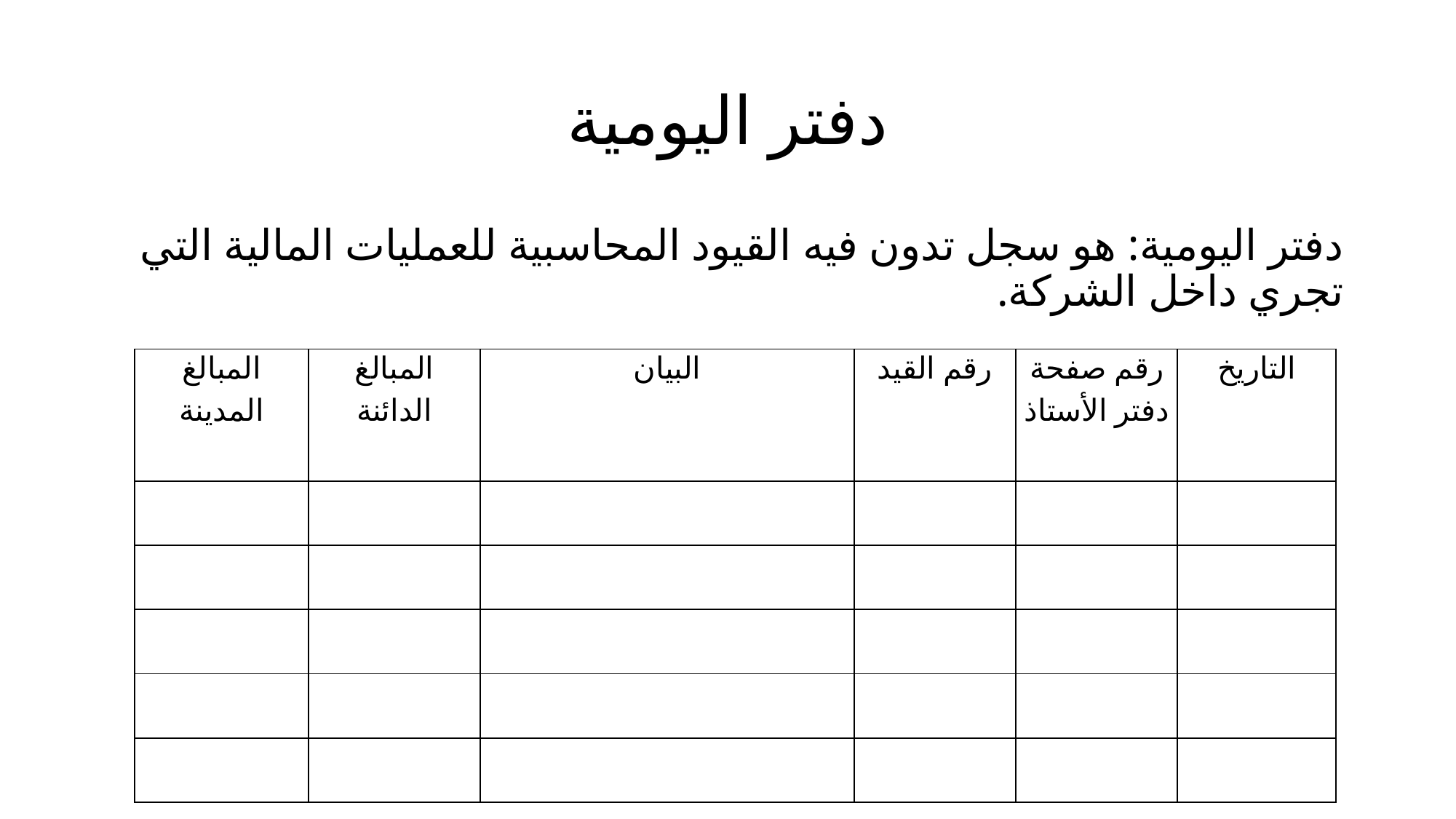

# دفتر اليومية
دفتر اليومية: هو سجل تدون فيه القيود المحاسبية للعمليات المالية التي تجري داخل الشركة.

| المبالغ المدينة | المبالغ الدائنة | البيان | رقم القيد | رقم صفحة دفتر الأستاذ | التاريخ |
| --- | --- | --- | --- | --- | --- |
|  |  |  |  |  |  |
|  |  |  |  |  |  |
|  |  |  |  |  |  |
|  |  |  |  |  |  |
|  |  |  |  |  |  |